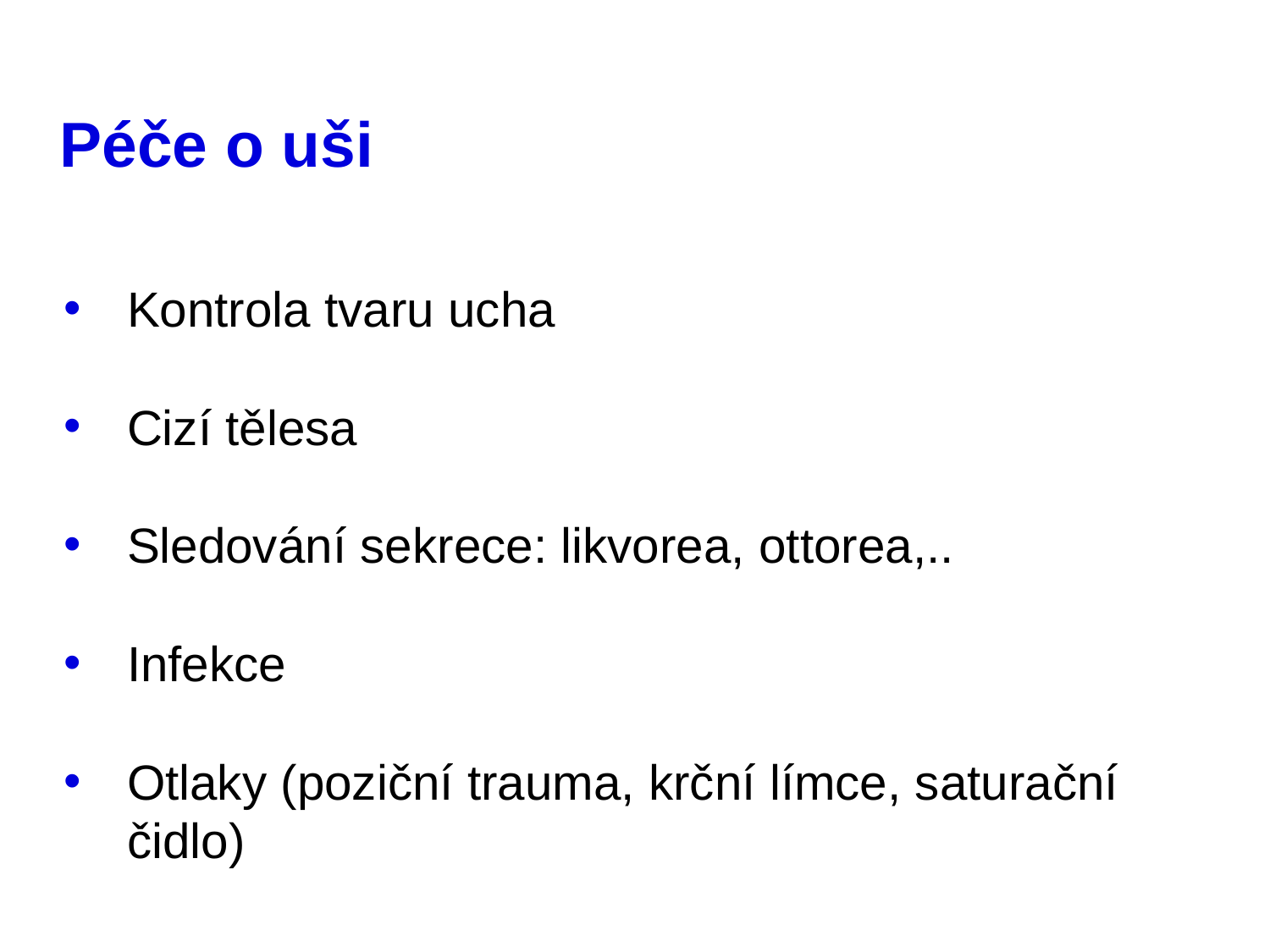

# Péče o uši
Kontrola tvaru ucha

Cizí tělesa

Sledování sekrece: likvorea, ottorea,..

Infekce

Otlaky (poziční trauma, krční límce, saturační čidlo)